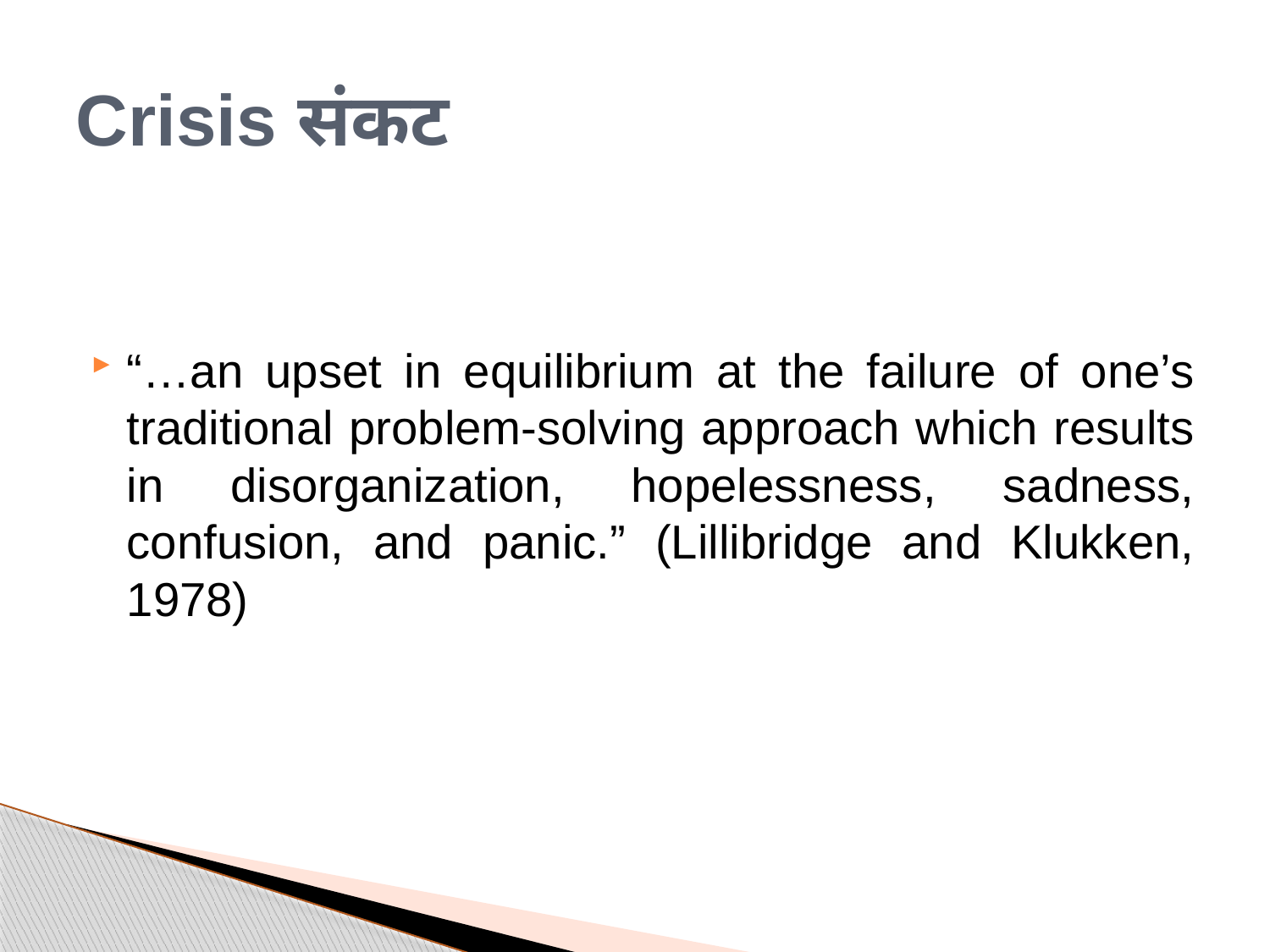

# Crisis संकट

“…an upset in equilibrium at the failure of one’s traditional problem-solving approach which results in disorganization, hopelessness, sadness, confusion, and panic.” (Lillibridge and Klukken, 1978)